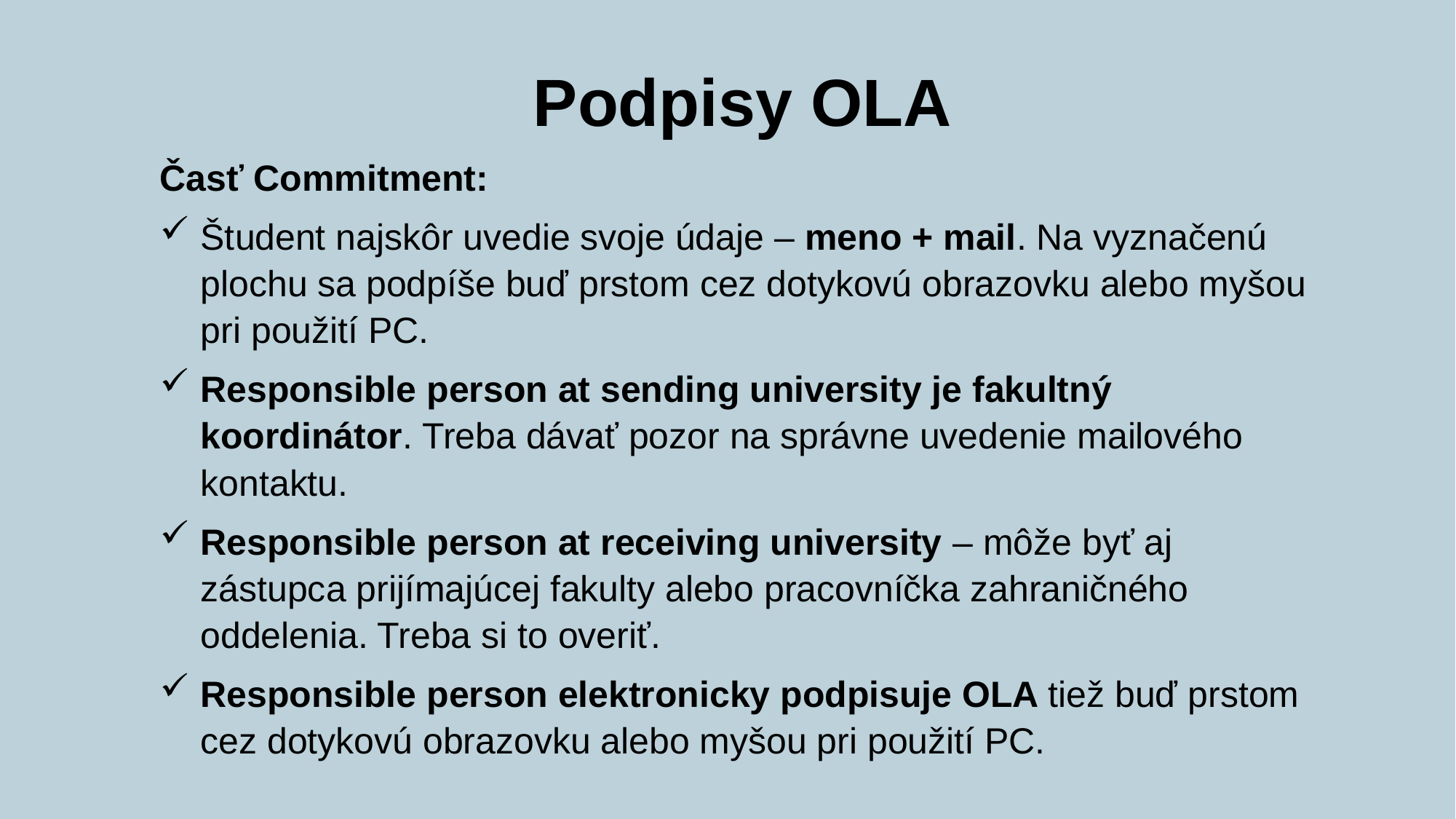

Podpisy OLA
Časť Commitment:
Študent najskôr uvedie svoje údaje – meno + mail. Na vyznačenú plochu sa podpíše buď prstom cez dotykovú obrazovku alebo myšou pri použití PC.
Responsible person at sending university je fakultný koordinátor. Treba dávať pozor na správne uvedenie mailového kontaktu.
Responsible person at receiving university – môže byť aj zástupca prijímajúcej fakulty alebo pracovníčka zahraničného oddelenia. Treba si to overiť.
Responsible person elektronicky podpisuje OLA tiež buď prstom cez dotykovú obrazovku alebo myšou pri použití PC.